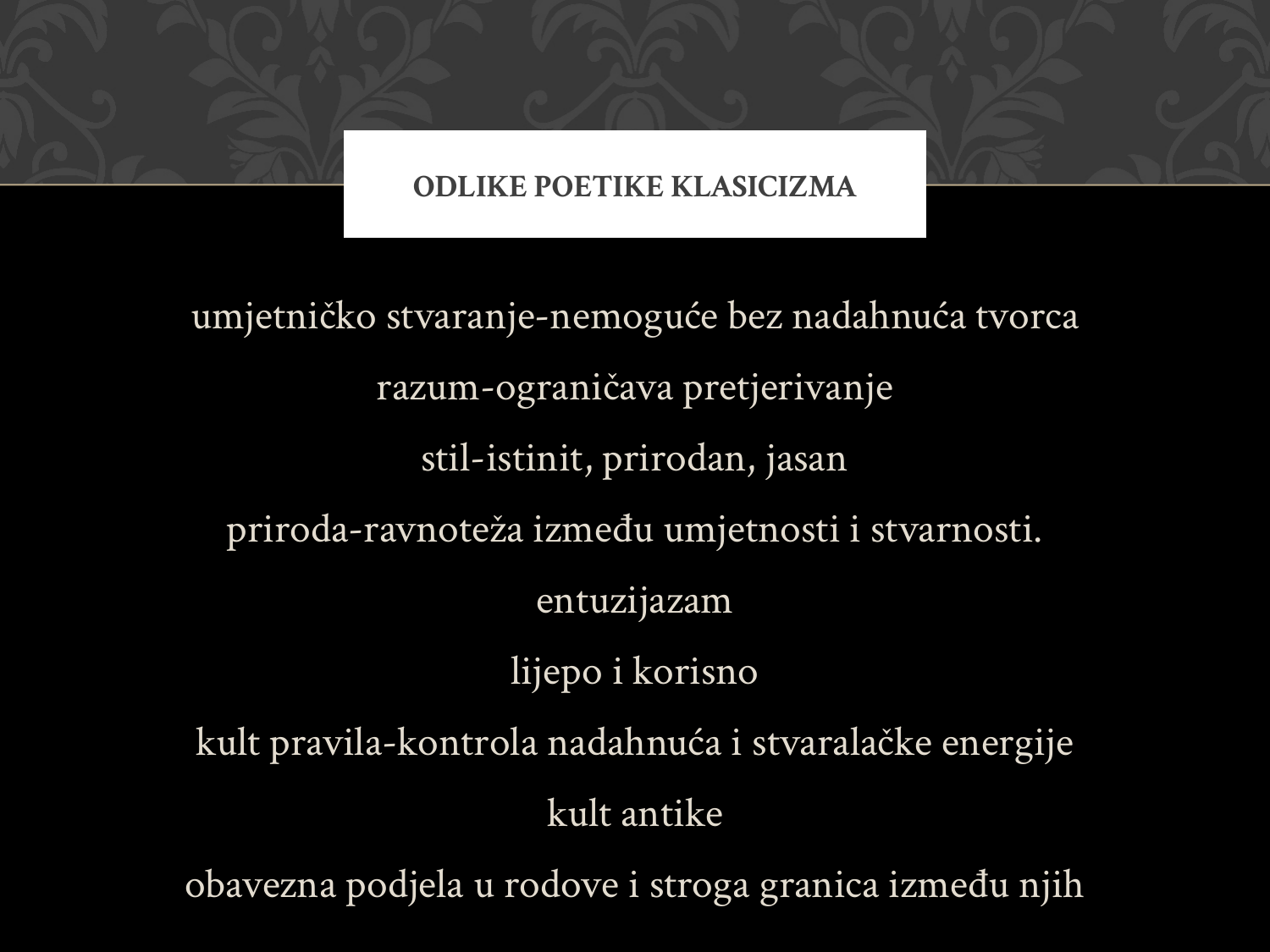

# ODLIKE POETIKE KLASICIZMA
umjetničko stvaranje-nemoguće bez nadahnuća tvorca
razum-ograničava pretjerivanje
stil-istinit, prirodan, jasan
priroda-ravnoteža između umjetnosti i stvarnosti.
entuzijazam
lijepo i korisno
kult pravila-kontrola nadahnuća i stvaralačke energije
kult antike
obavezna podjela u rodove i stroga granica između njih